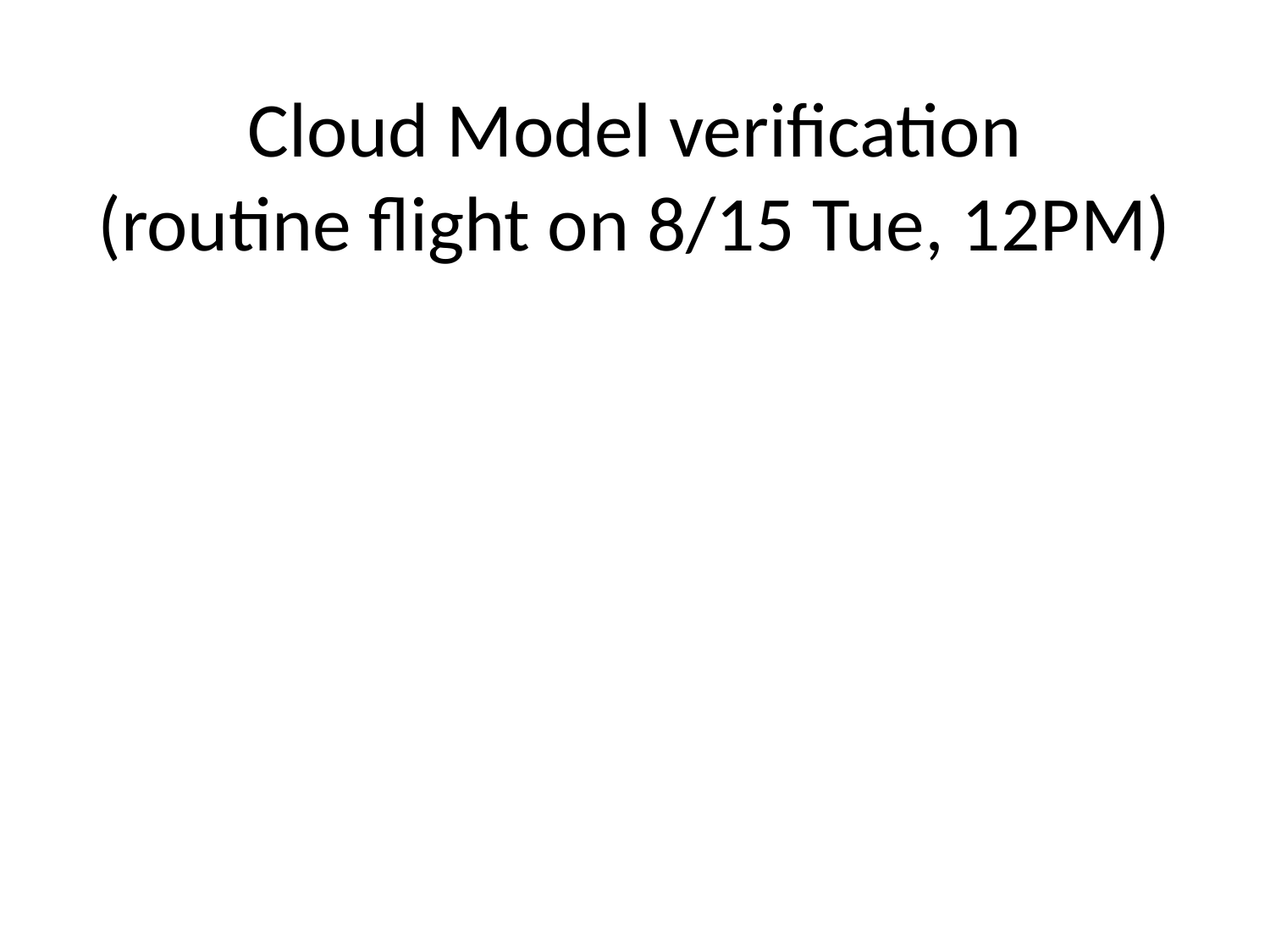

# Cloud Model verification (routine flight on 8/15 Tue, 12PM)